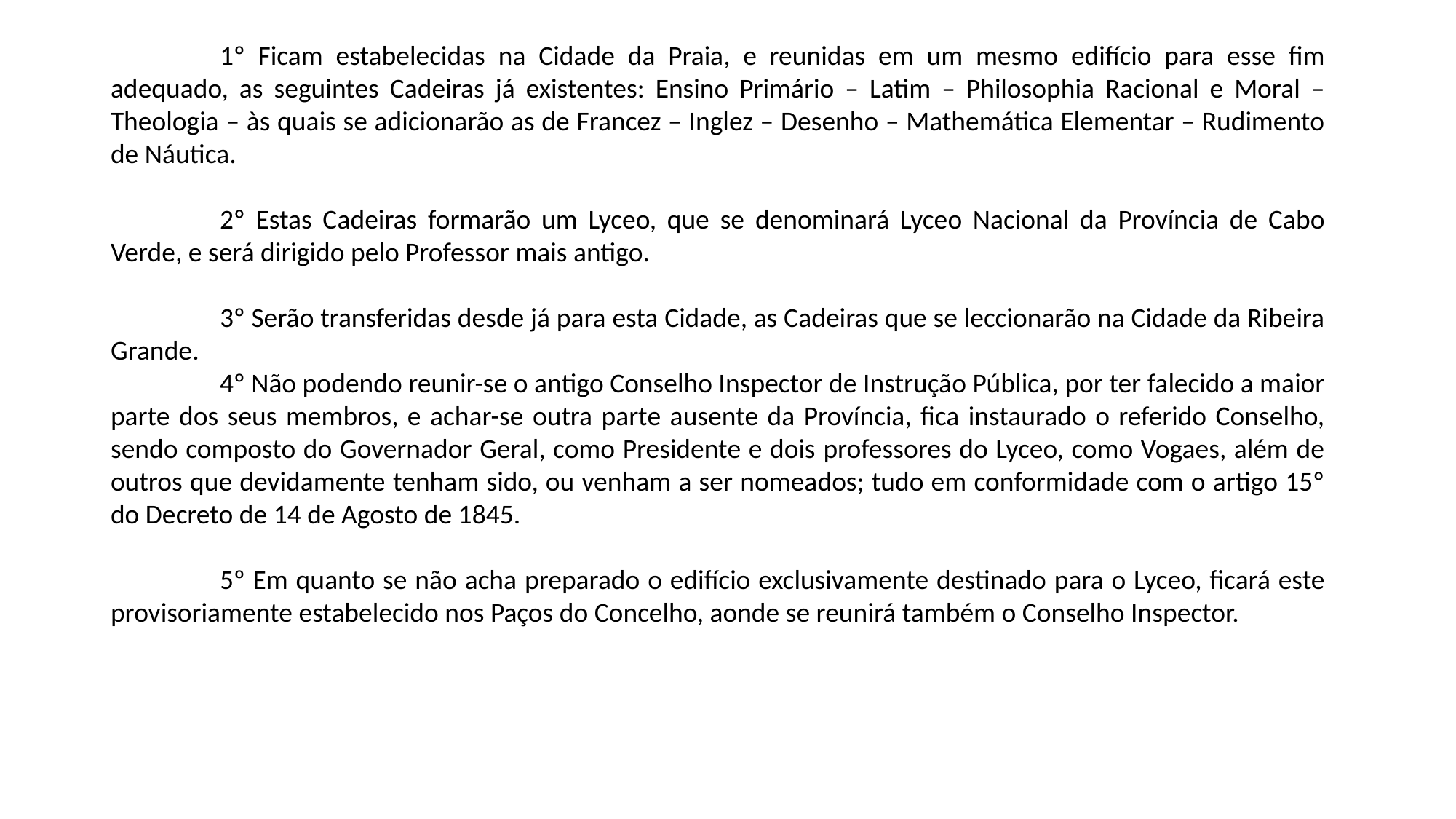

1º Ficam estabelecidas na Cidade da Praia, e reunidas em um mesmo edifício para esse fim adequado, as seguintes Cadeiras já existentes: Ensino Primário – Latim – Philosophia Racional e Moral – Theologia – às quais se adicionarão as de Francez – Inglez – Desenho – Mathemática Elementar – Rudimento de Náutica.

	2º Estas Cadeiras formarão um Lyceo, que se denominará Lyceo Nacional da Província de Cabo Verde, e será dirigido pelo Professor mais antigo.

	3º Serão transferidas desde já para esta Cidade, as Cadeiras que se leccionarão na Cidade da Ribeira Grande.
	4º Não podendo reunir-se o antigo Conselho Inspector de Instrução Pública, por ter falecido a maior parte dos seus membros, e achar-se outra parte ausente da Província, fica instaurado o referido Conselho, sendo composto do Governador Geral, como Presidente e dois professores do Lyceo, como Vogaes, além de outros que devidamente tenham sido, ou venham a ser nomeados; tudo em conformidade com o artigo 15º do Decreto de 14 de Agosto de 1845.

	5º Em quanto se não acha preparado o edifício exclusivamente destinado para o Lyceo, ficará este provisoriamente estabelecido nos Paços do Concelho, aonde se reunirá também o Conselho Inspector.